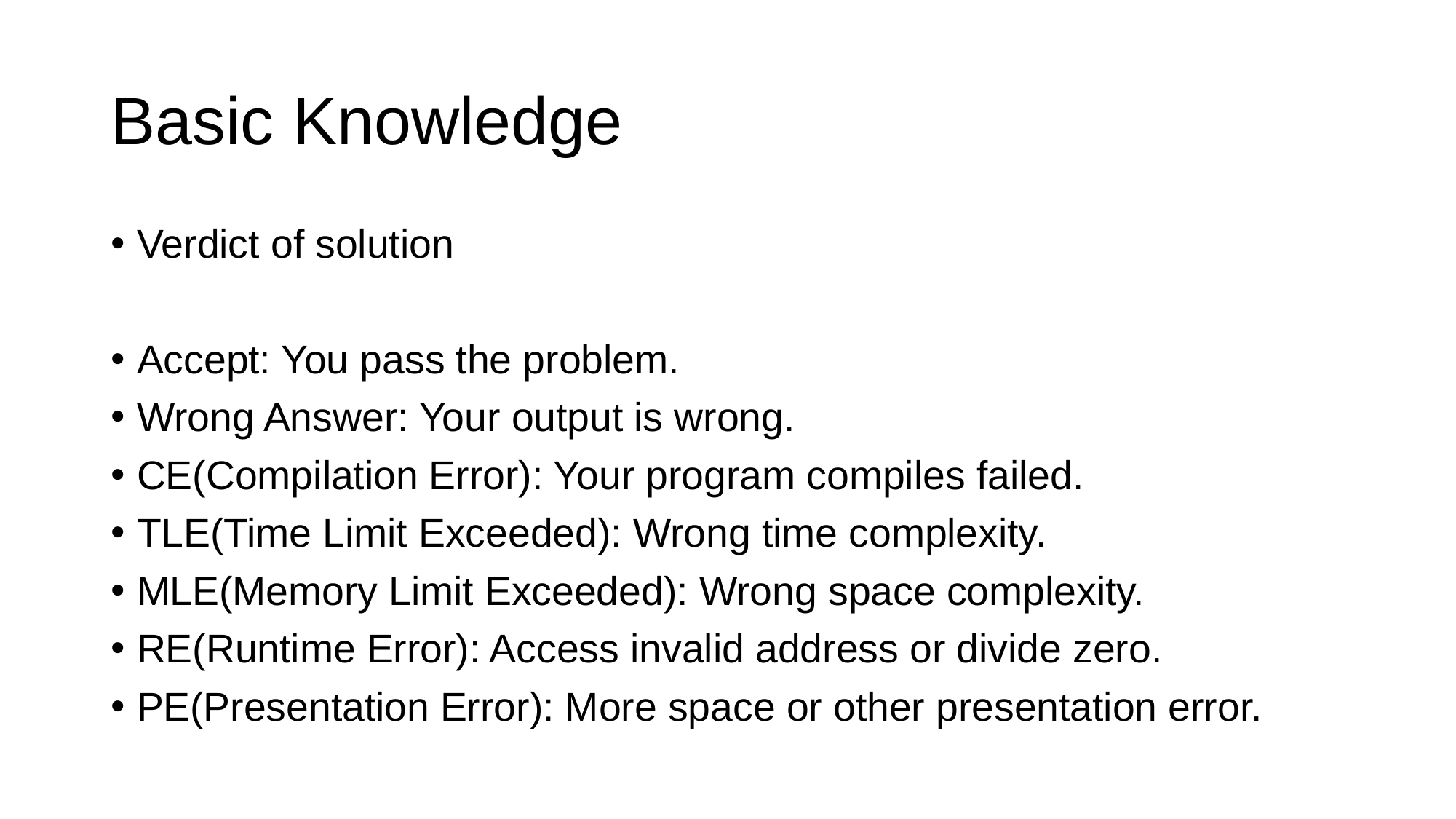

# Basic Knowledge
Verdict of solution

Accept: You pass the problem.
Wrong Answer: Your output is wrong.
CE(Compilation Error): Your program compiles failed.
TLE(Time Limit Exceeded): Wrong time complexity.
MLE(Memory Limit Exceeded): Wrong space complexity.
RE(Runtime Error): Access invalid address or divide zero.
PE(Presentation Error): More space or other presentation error.